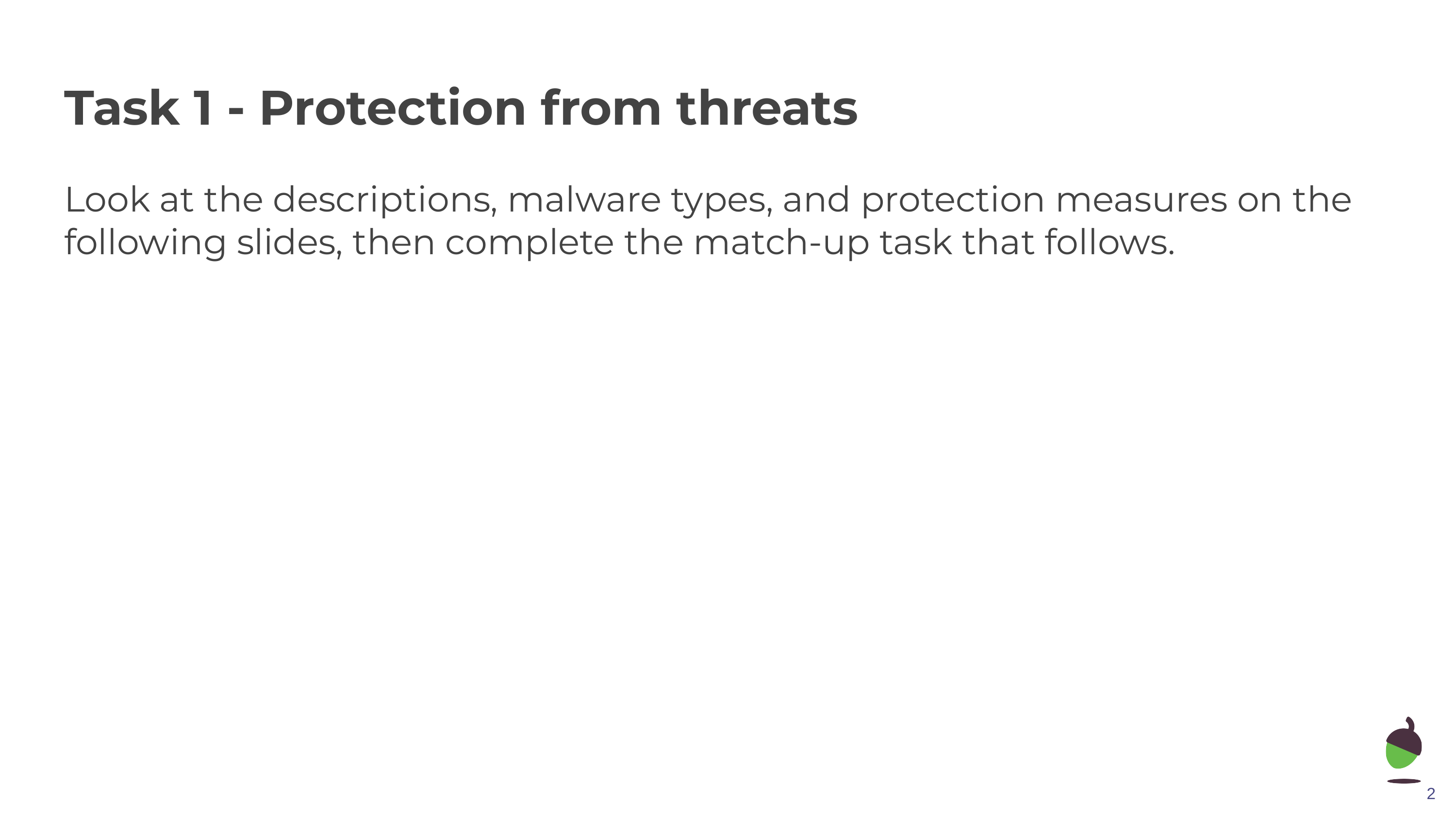

# Task 1 - Protection from threats
Look at the descriptions, malware types, and protection measures on the following slides, then complete the match-up task that follows.

2